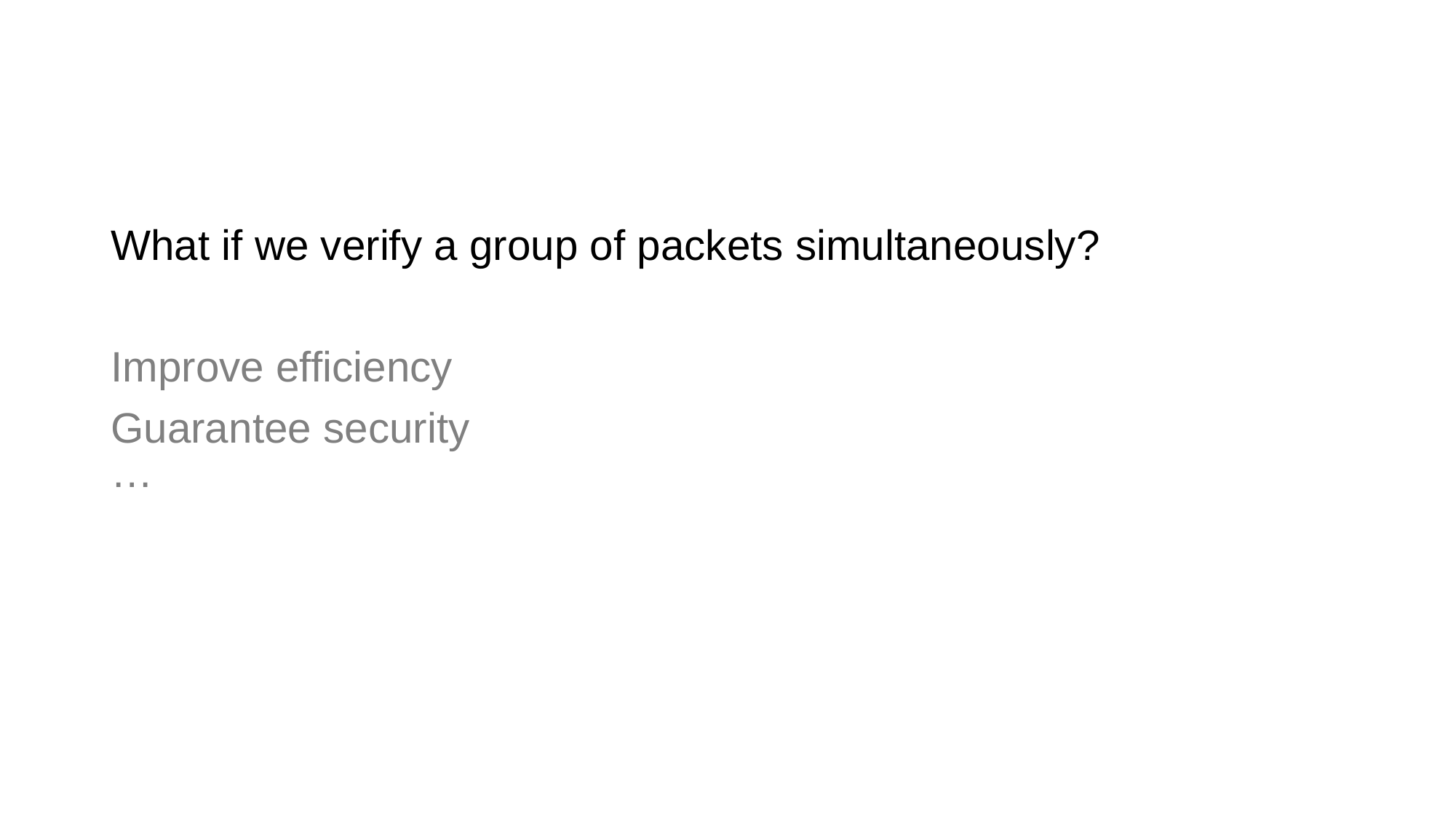

What if we verify a group of packets simultaneously?

Improve efficiency
Guarantee security
…